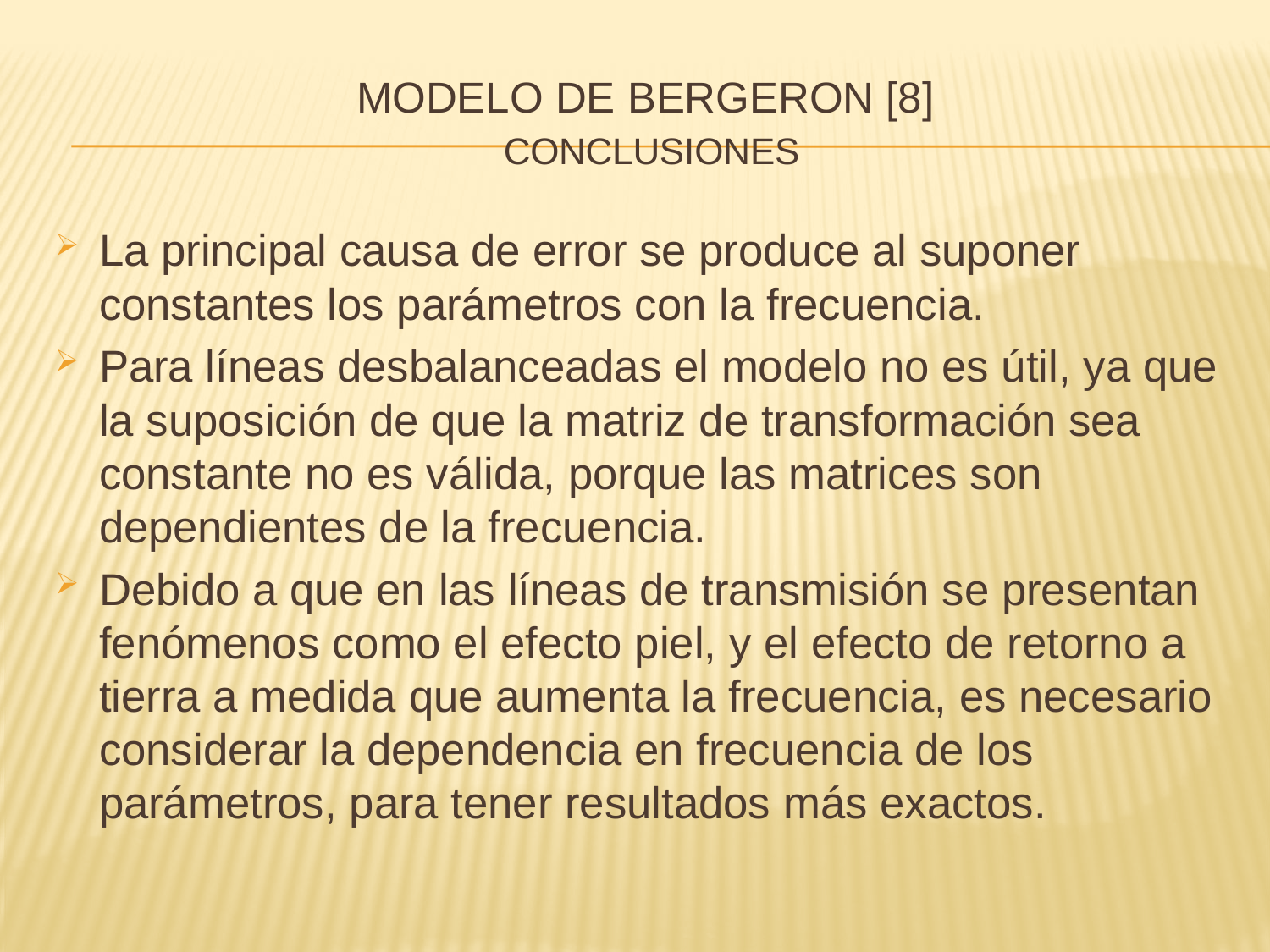

# MODELO DE BERGERON [8] conclusiones
La principal causa de error se produce al suponer constantes los parámetros con la frecuencia.
Para líneas desbalanceadas el modelo no es útil, ya que la suposición de que la matriz de transformación sea constante no es válida, porque las matrices son dependientes de la frecuencia.
Debido a que en las líneas de transmisión se presentan fenómenos como el efecto piel, y el efecto de retorno a tierra a medida que aumenta la frecuencia, es necesario considerar la dependencia en frecuencia de los parámetros, para tener resultados más exactos.